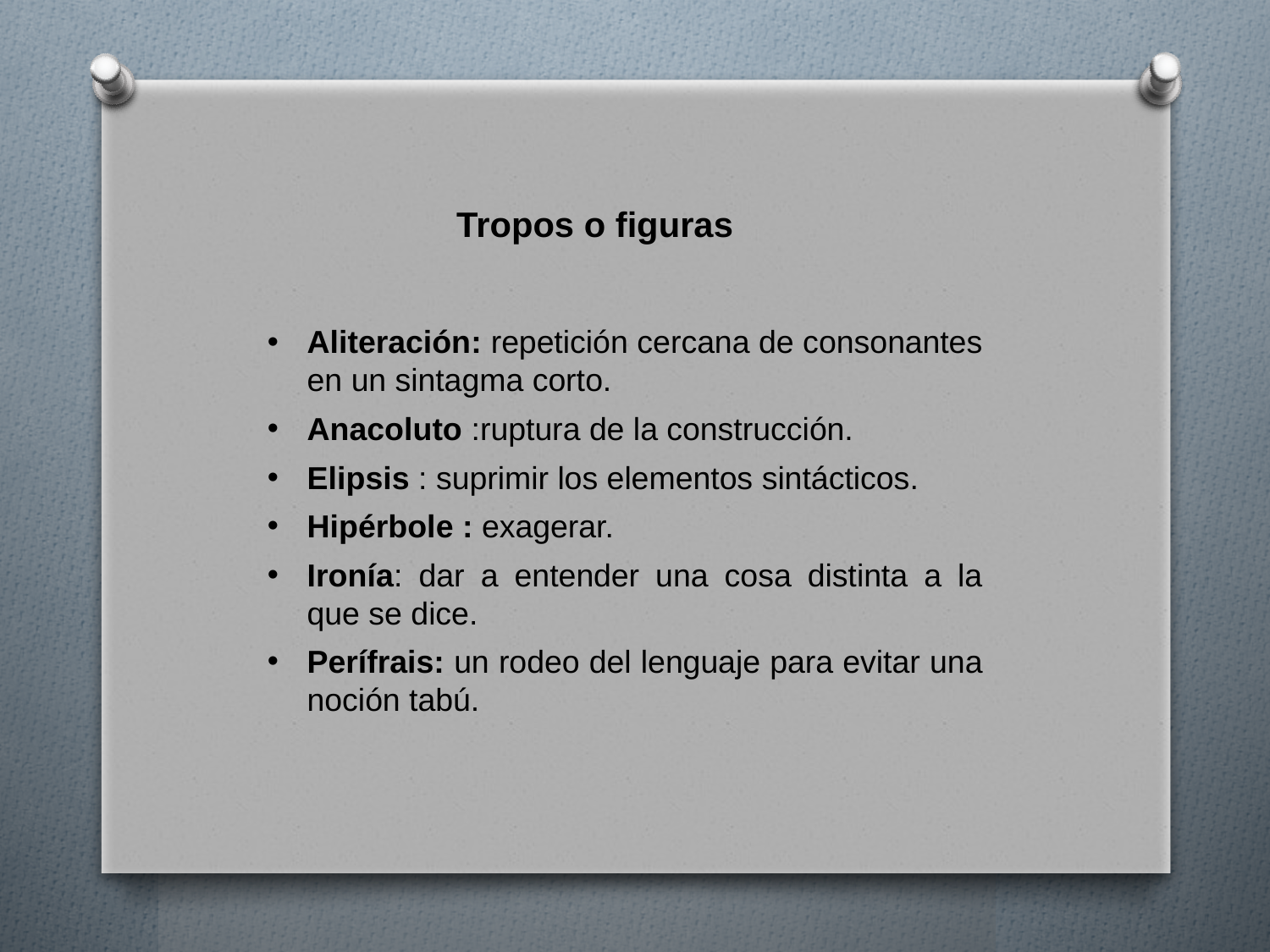

Tropos o figuras
Aliteración: repetición cercana de consonantes en un sintagma corto.
Anacoluto :ruptura de la construcción.
Elipsis : suprimir los elementos sintácticos.
Hipérbole : exagerar.
Ironía: dar a entender una cosa distinta a la que se dice.
Perífrais: un rodeo del lenguaje para evitar una noción tabú.